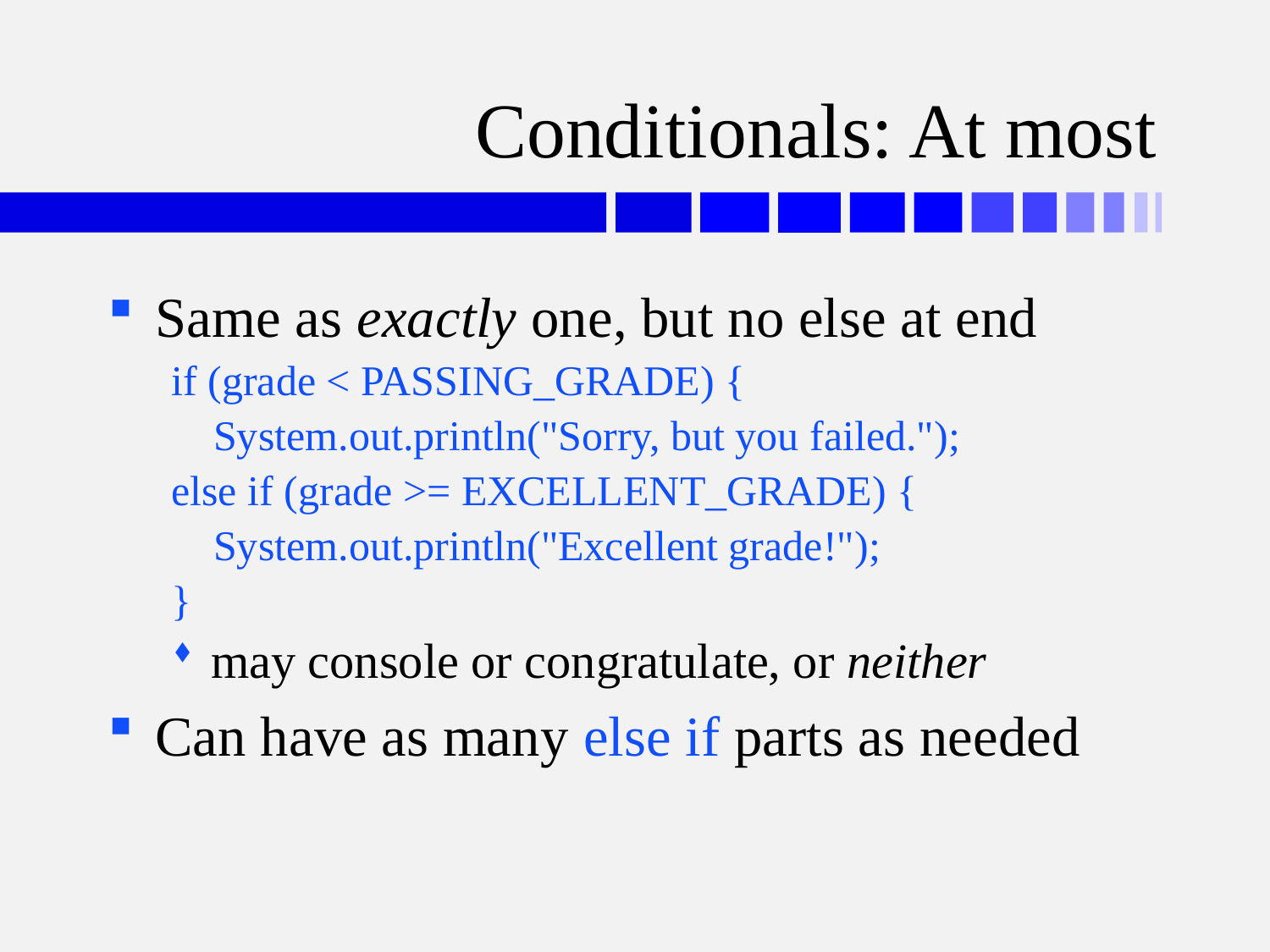

# Conditionals: At most
Same as exactly one, but no else at end
if (grade < PASSING_GRADE) {
    System.out.println("Sorry, but you failed.");
else if (grade >= EXCELLENT_GRADE) {
    System.out.println("Excellent grade!");
}
may console or congratulate, or neither
Can have as many else if parts as needed